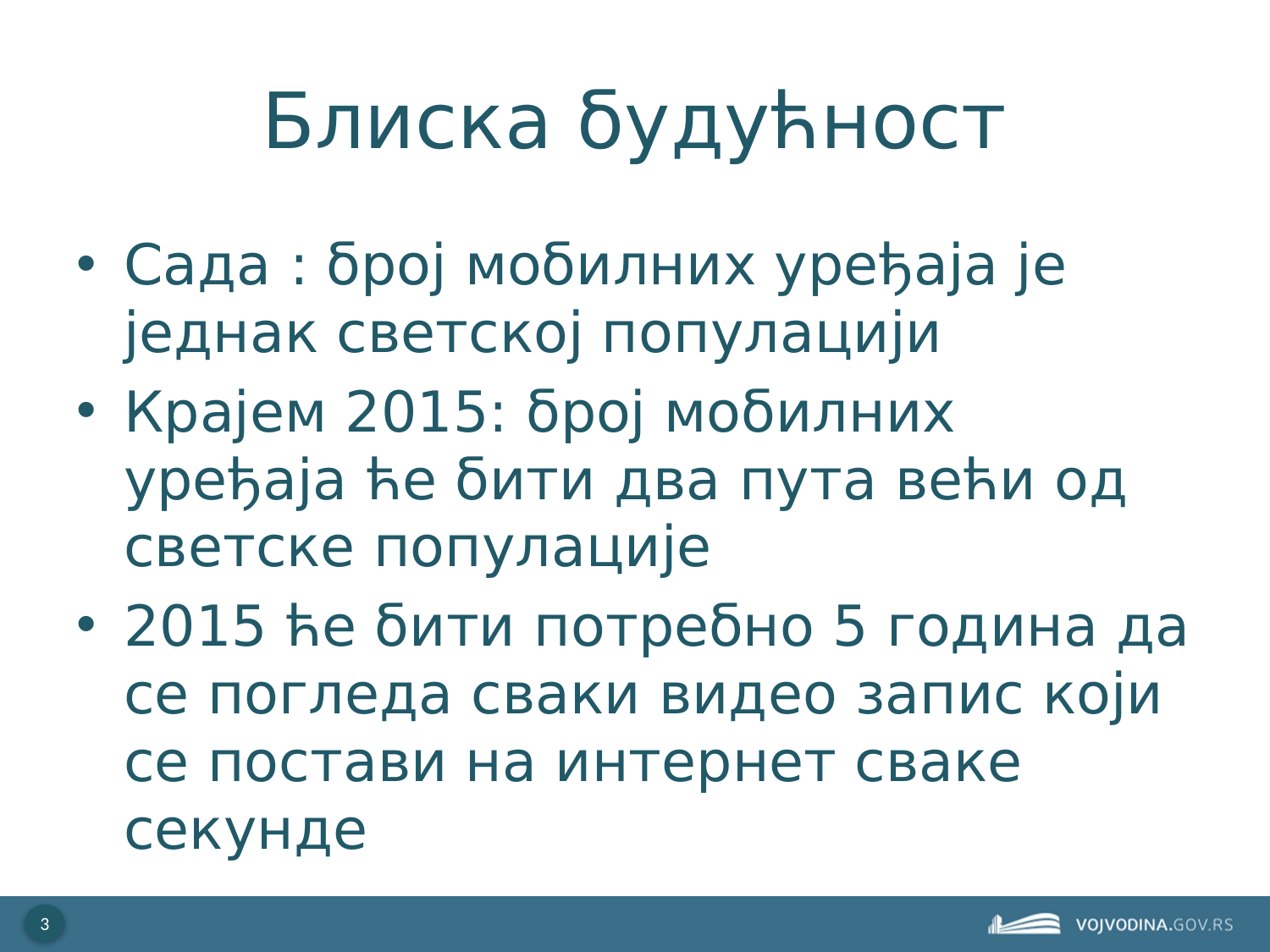

# Блиска будућност
Сада : број мобилних уређаја је једнак светској популацији
Крајем 2015: број мобилних уређаја ће бити два пута већи од светске популације
2015 ће бити потребно 5 година да се погледа сваки видео запис који се постави на интернет сваке секунде